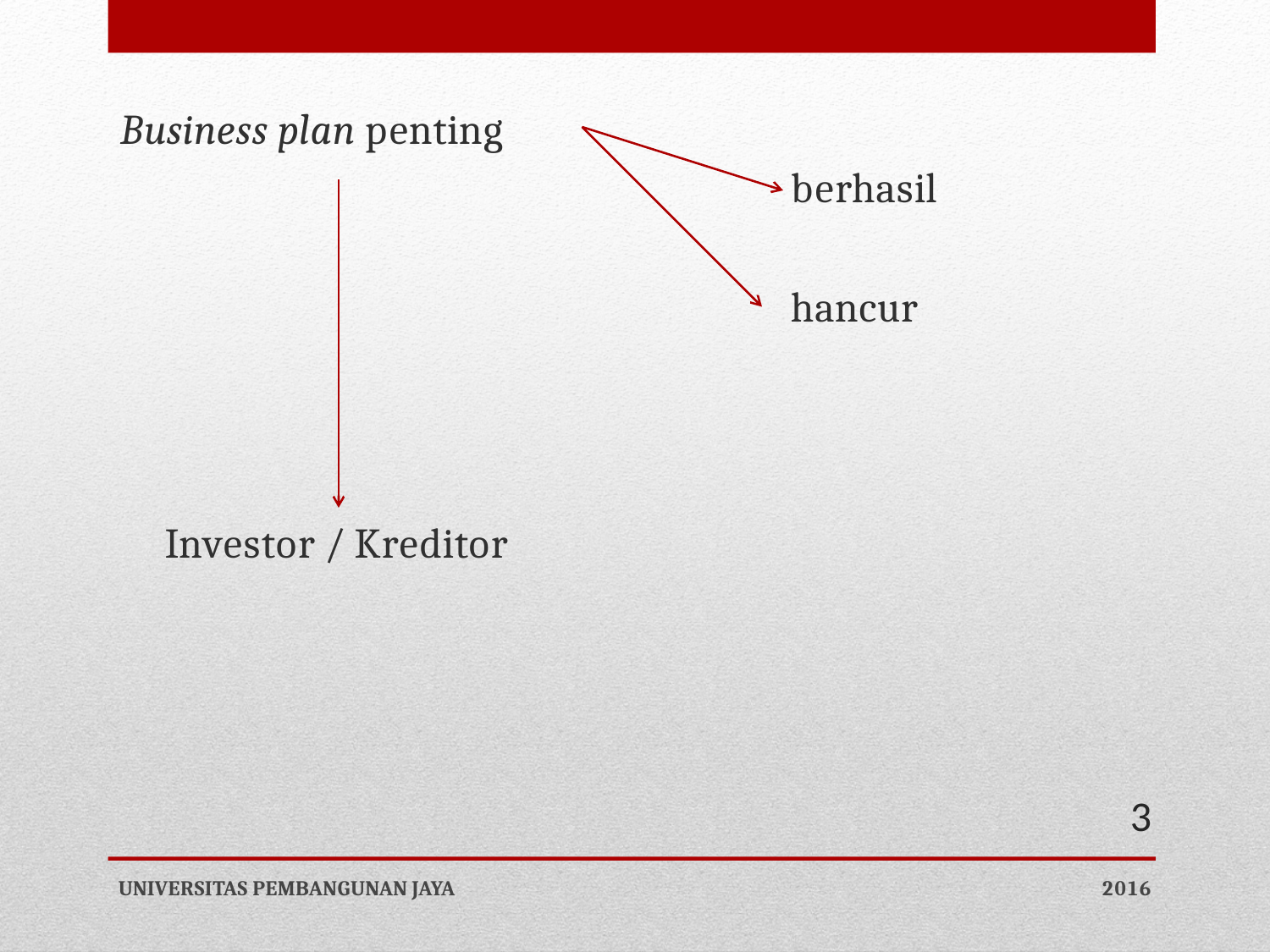

Business plan penting
					    berhasil

					    hancur

     Investor / Kreditor
3
UNIVERSITAS PEMBANGUNAN JAYA
2016